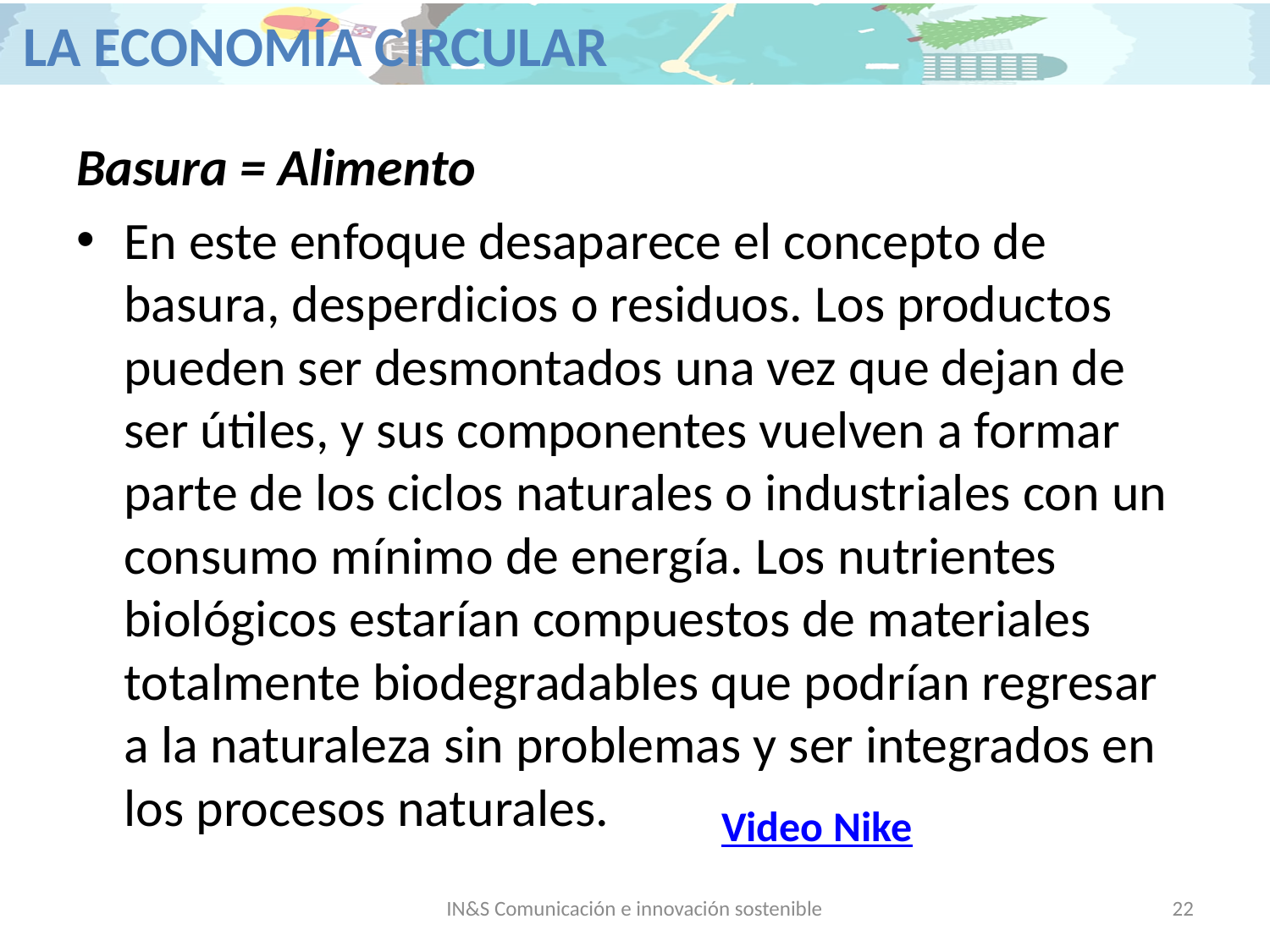

Basura = Alimento
En este enfoque desaparece el concepto de basura, desperdicios o residuos. Los productos pueden ser desmontados una vez que dejan de ser útiles, y sus componentes vuelven a formar parte de los ciclos naturales o industriales con un consumo mínimo de energía. Los nutrientes biológicos estarían compuestos de materiales totalmente biodegradables que podrían regresar a la naturaleza sin problemas y ser integrados en los procesos naturales.
Video Nike
IN&S Comunicación e innovación sostenible
22